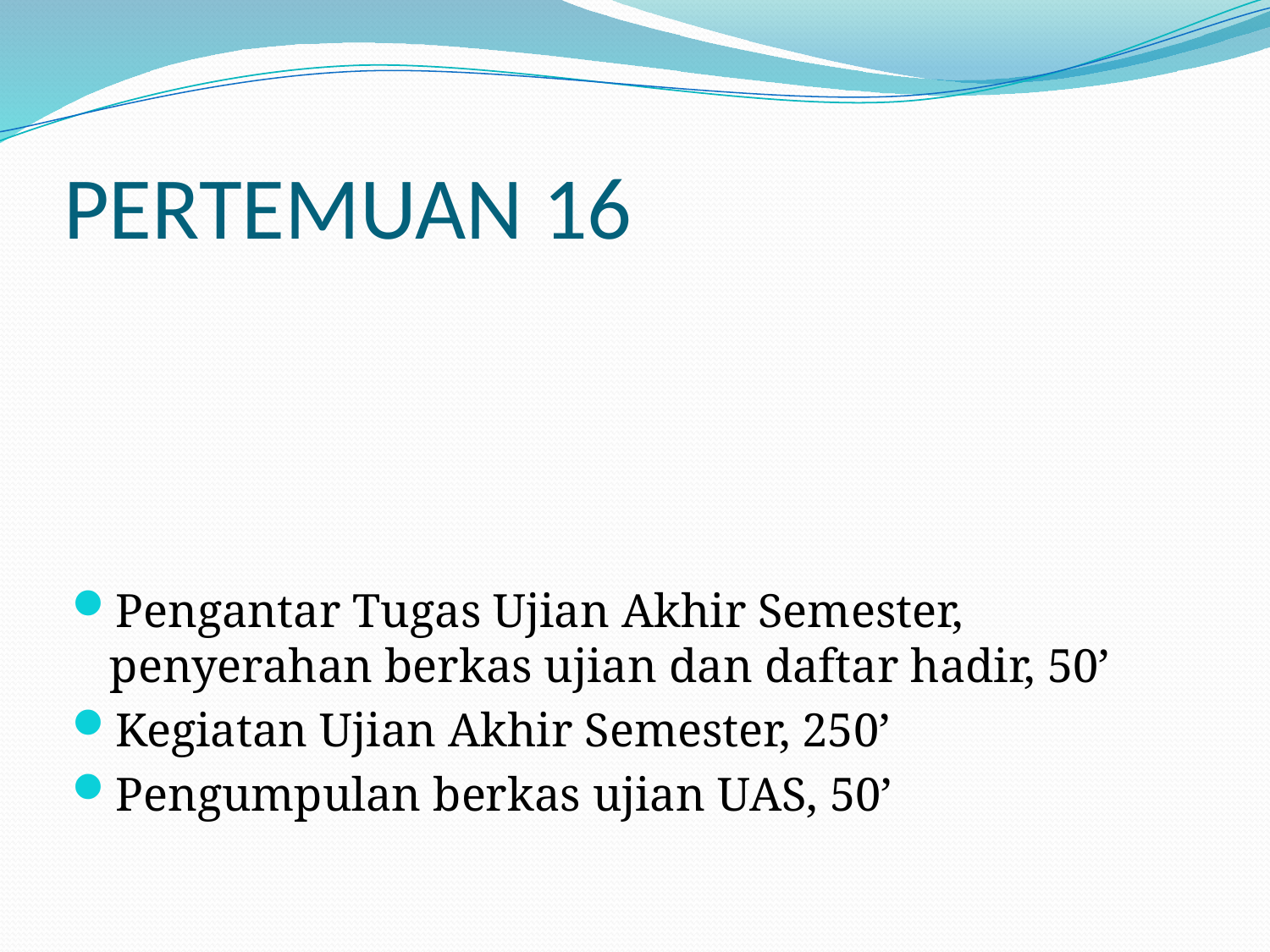

# PERTEMUAN 16
Pengantar Tugas Ujian Akhir Semester, penyerahan berkas ujian dan daftar hadir, 50’
Kegiatan Ujian Akhir Semester, 250’
Pengumpulan berkas ujian UAS, 50’